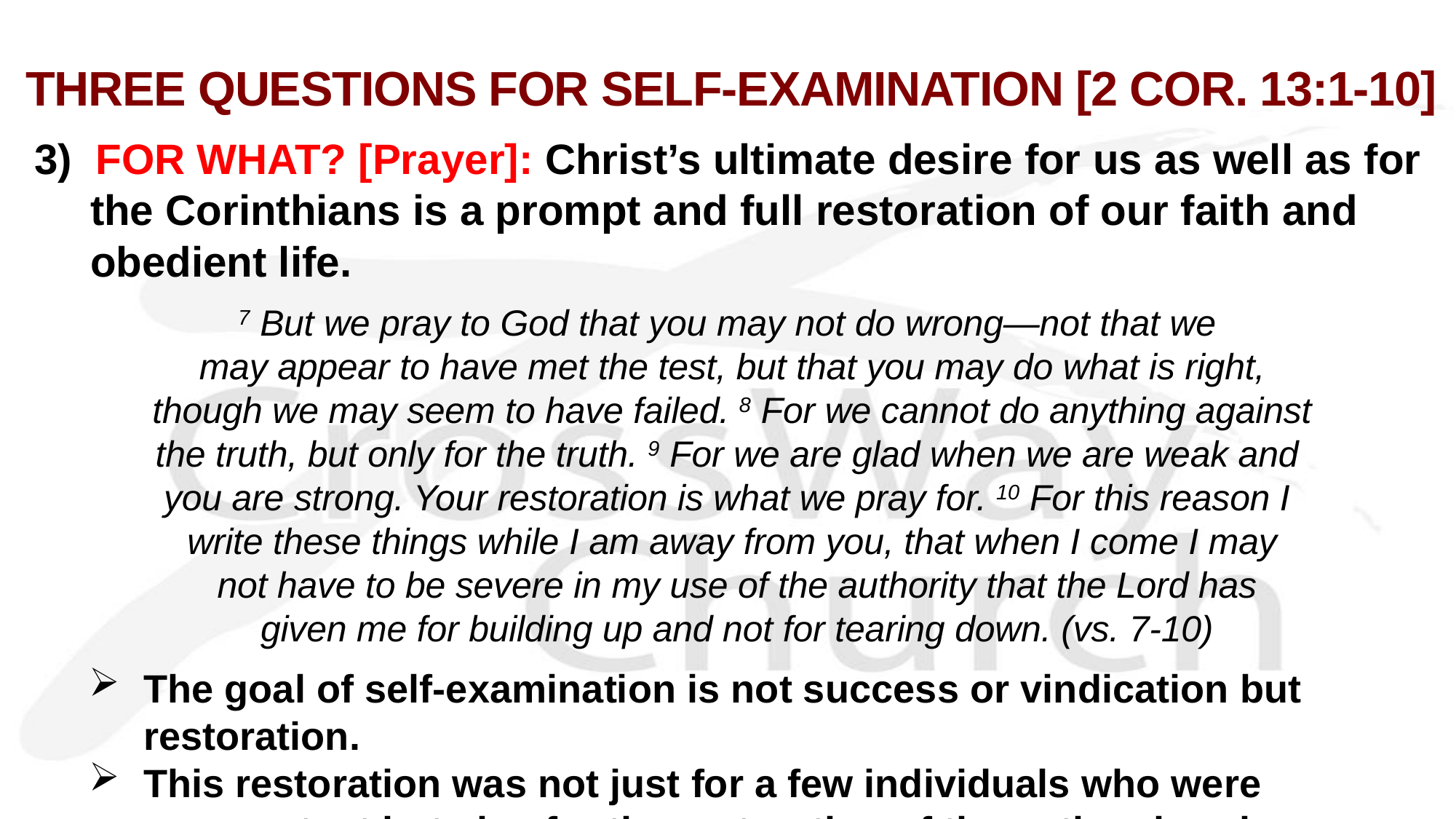

# THREE QUESTIONS FOR SELF-EXAMINATION [2 COR. 13:1-10]
3)  FOR WHAT? [Prayer]: Christ’s ultimate desire for us as well as for the Corinthians is a prompt and full restoration of our faith and obedient life.

7 But we pray to God that you may not do wrong—not that we
may appear to have met the test, but that you may do what is right,
 though we may seem to have failed. 8 For we cannot do anything against
the truth, but only for the truth. 9 For we are glad when we are weak and
you are strong. Your restoration is what we pray for. 10 For this reason I
write these things while I am away from you, that when I come I may
 not have to be severe in my use of the authority that the Lord has
 given me for building up and not for tearing down. (vs. 7-10)

The goal of self-examination is not success or vindication but restoration.
This restoration was not just for a few individuals who were unrepentant but also for the restoration of the entire church community.
In this, Paul’s aim was to build up not to tear down the Corinthians church.